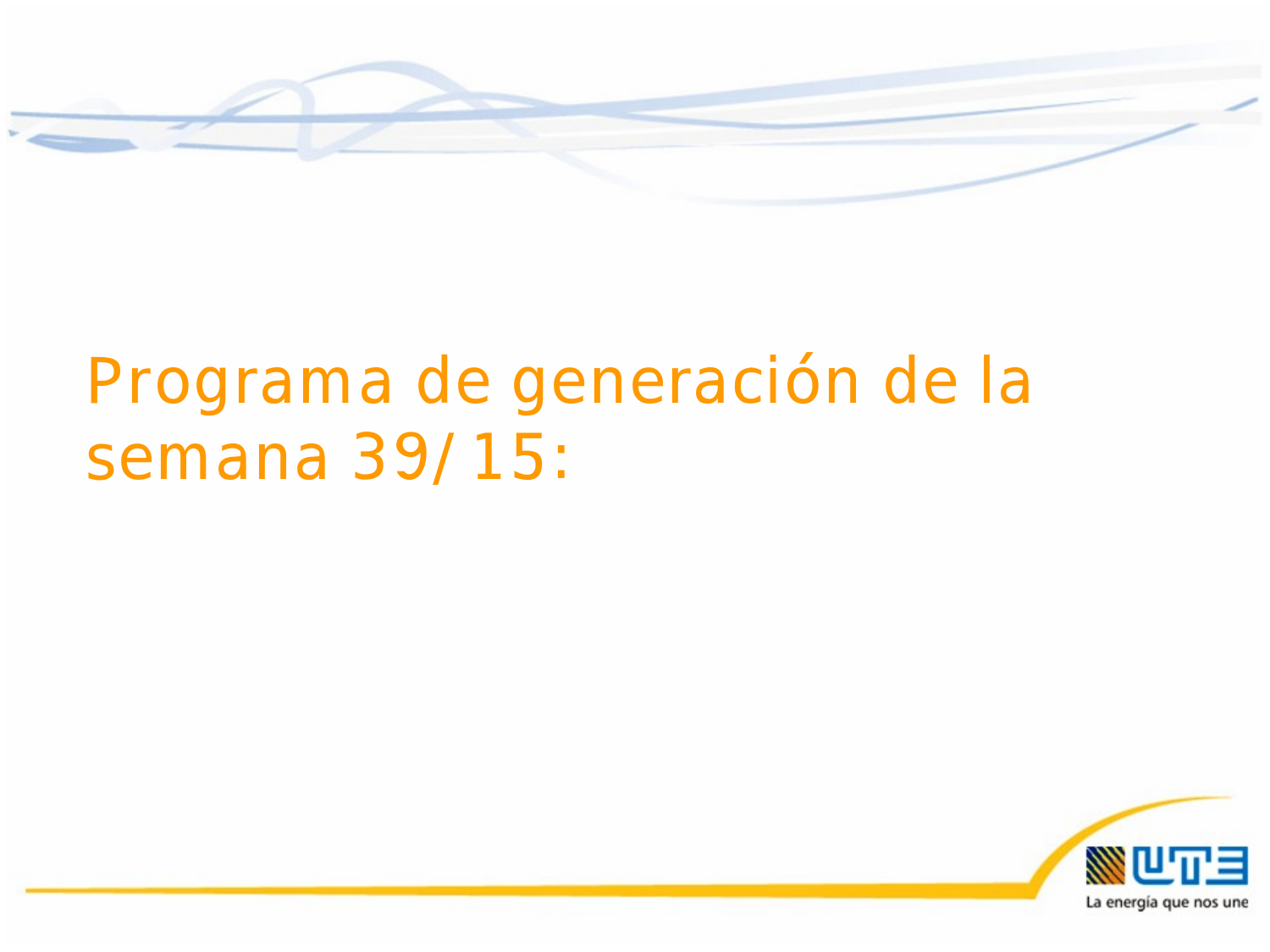

Programa de generación de la semana 39/15:
21/09/2015
45
45